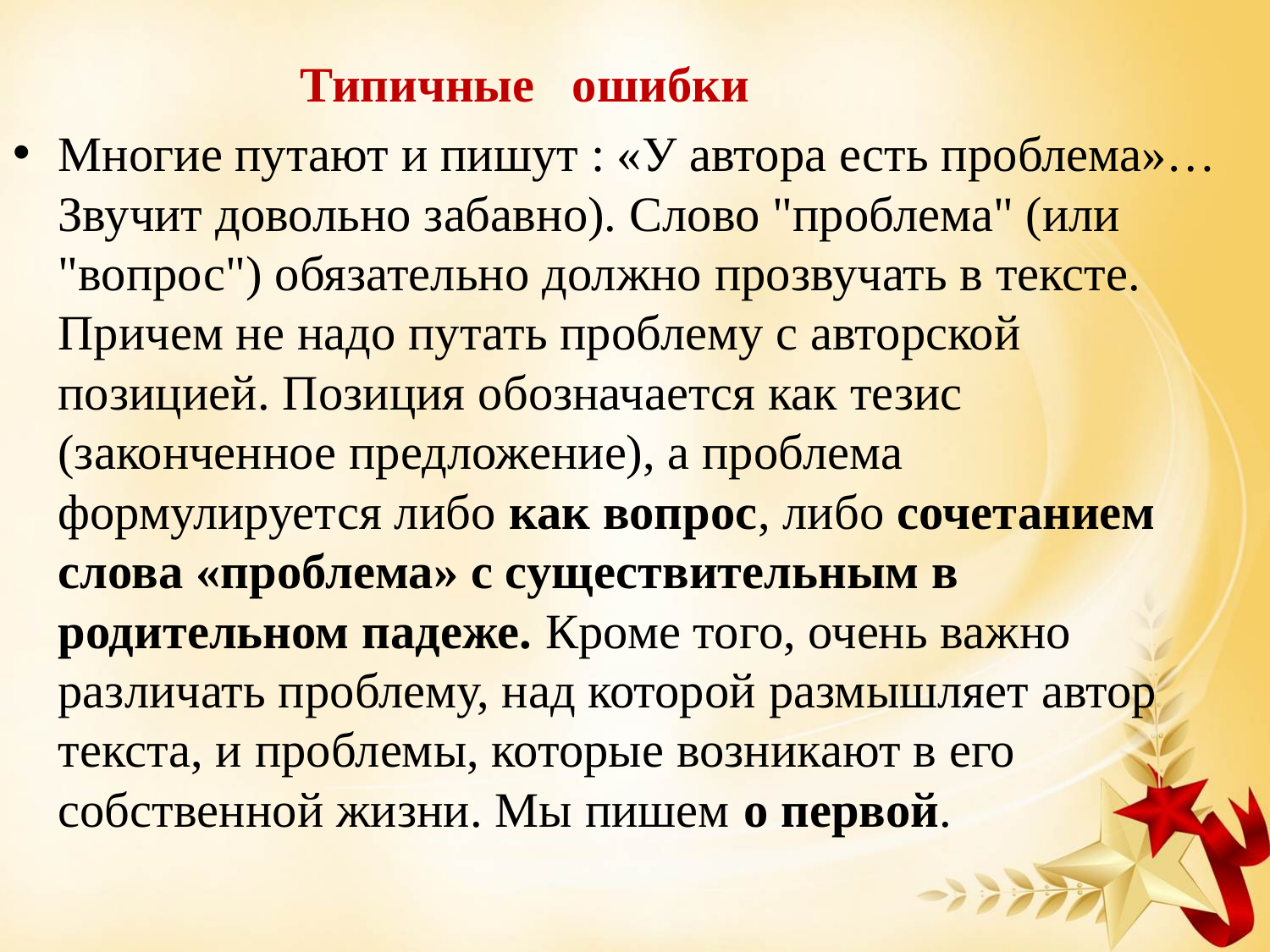

Типичные   ошибки
Многие путают и пишут : «У автора есть проблема»… Звучит довольно забавно). Слово "проблема" (или "вопрос") обязательно должно прозвучать в тексте. Причем не надо путать проблему с авторской позицией. Позиция обозначается как тезис (законченное предложение), а проблема формулируется либо как вопрос, либо сочетанием слова «проблема» с существительным в родительном падеже. Кроме того, очень важно различать проблему, над которой размышляет автор текста, и проблемы, которые возникают в его собственной жизни. Мы пишем о первой.